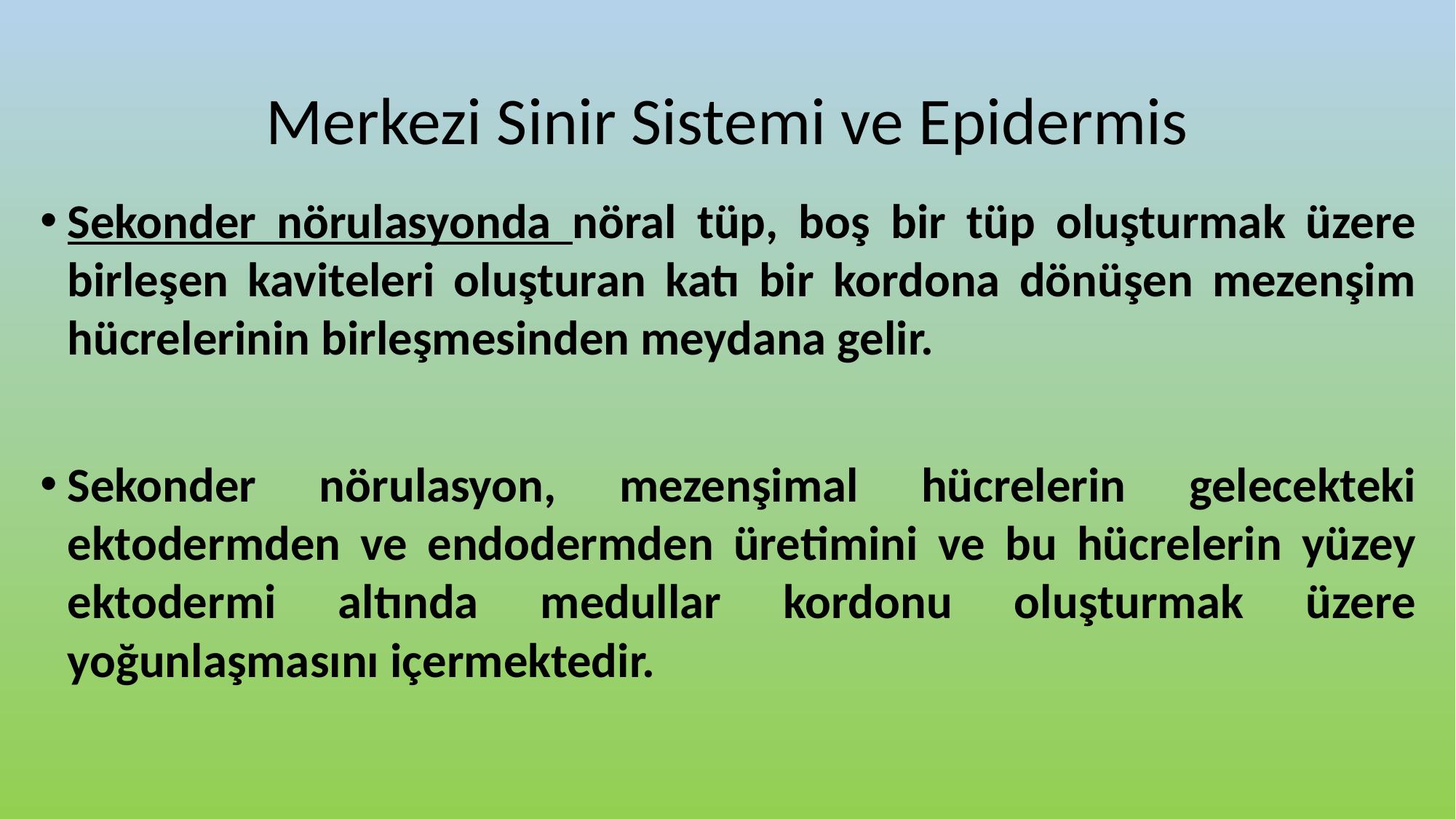

# Merkezi Sinir Sistemi ve Epidermis
Sekonder nörulasyonda nöral tüp, boş bir tüp oluşturmak üzere birleşen kaviteleri oluşturan katı bir kordona dönüşen mezenşim hücrelerinin birleşmesinden meydana gelir.

Sekonder nörulasyon, mezenşimal hücrelerin gelecekteki ektodermden ve endodermden üretimini ve bu hücrelerin yüzey ektodermi altında medullar kordonu oluşturmak üzere yoğunlaşmasını içermektedir.